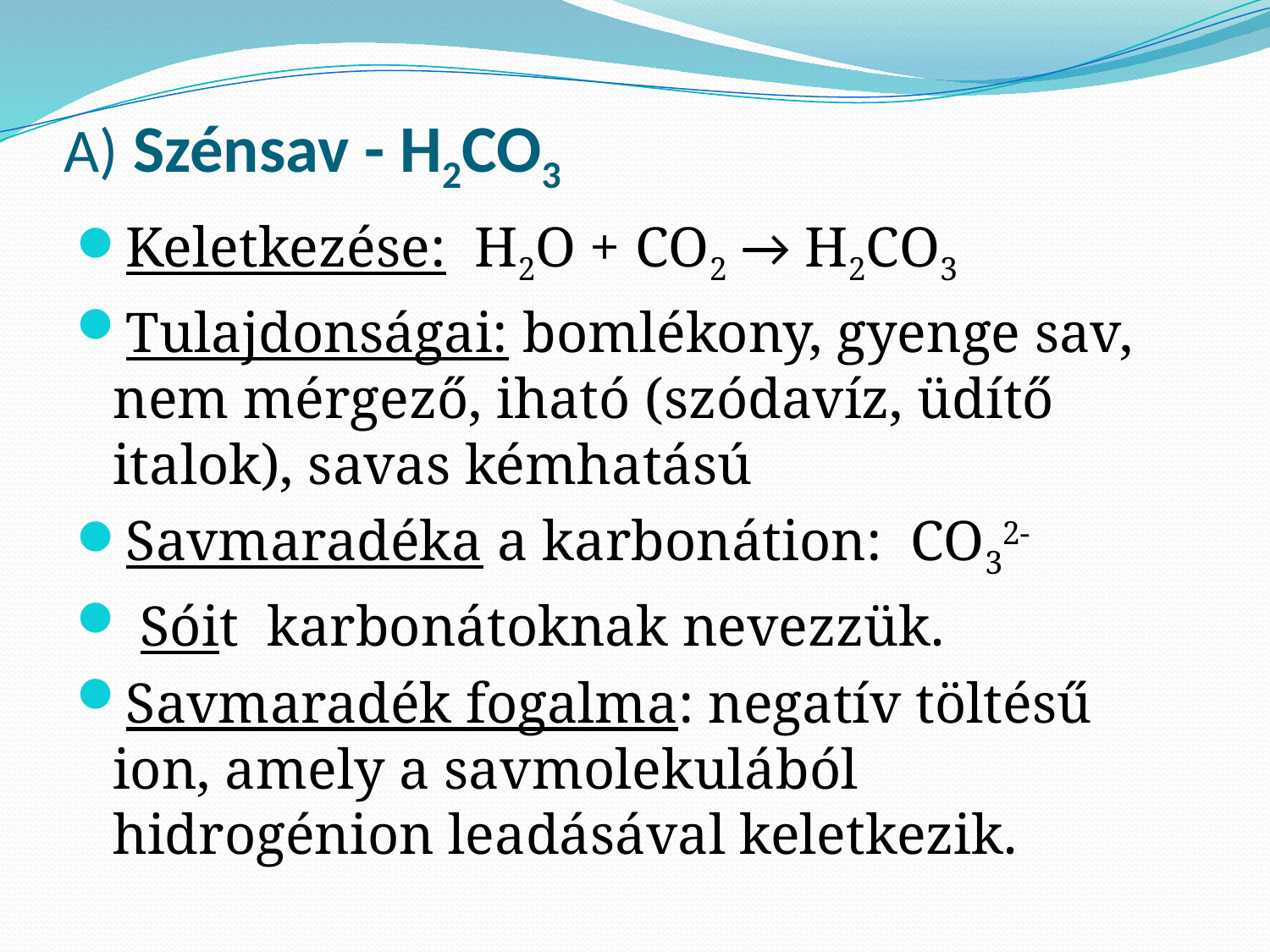

# A) Szénsav - H2CO3
Keletkezése:  H2O + CO2 → H2CO3
Tulajdonságai: bomlékony, gyenge sav, nem mérgező, iható (szódavíz, üdítő italok), savas kémhatású
Savmaradéka a karbonátion:  CO32-
 Sóit  karbonátoknak nevezzük.
Savmaradék fogalma: negatív töltésű ion, amely a savmolekulából hidrogénion leadásával keletkezik.